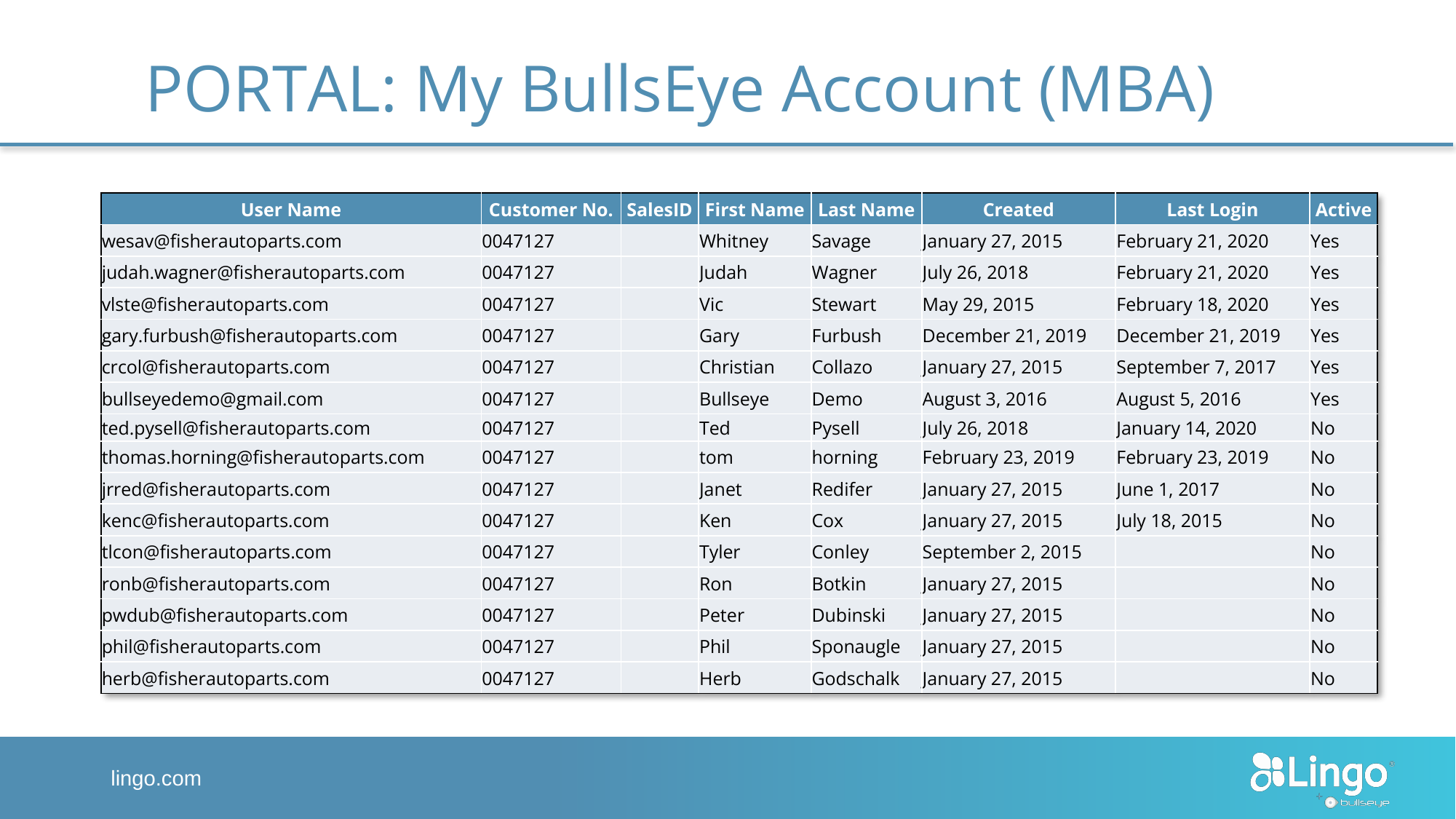

# PORTAL: My BullsEye Account (MBA)
| User Name | Customer No. | SalesID | First Name | Last Name | Created | Last Login | Active |
| --- | --- | --- | --- | --- | --- | --- | --- |
| wesav@fisherautoparts.com | 0047127 |  | Whitney | Savage | January 27, 2015 | February 21, 2020 | Yes |
| judah.wagner@fisherautoparts.com | 0047127 |  | Judah | Wagner | July 26, 2018 | February 21, 2020 | Yes |
| vlste@fisherautoparts.com | 0047127 |  | Vic | Stewart | May 29, 2015 | February 18, 2020 | Yes |
| gary.furbush@fisherautoparts.com | 0047127 |  | Gary | Furbush | December 21, 2019 | December 21, 2019 | Yes |
| crcol@fisherautoparts.com | 0047127 |  | Christian | Collazo | January 27, 2015 | September 7, 2017 | Yes |
| bullseyedemo@gmail.com | 0047127 |  | Bullseye | Demo | August 3, 2016 | August 5, 2016 | Yes |
| ted.pysell@fisherautoparts.com | 0047127 |  | Ted | Pysell | July 26, 2018 | January 14, 2020 | No |
| thomas.horning@fisherautoparts.com | 0047127 |  | tom | horning | February 23, 2019 | February 23, 2019 | No |
| jrred@fisherautoparts.com | 0047127 |  | Janet | Redifer | January 27, 2015 | June 1, 2017 | No |
| kenc@fisherautoparts.com | 0047127 |  | Ken | Cox | January 27, 2015 | July 18, 2015 | No |
| tlcon@fisherautoparts.com | 0047127 |  | Tyler | Conley | September 2, 2015 |  | No |
| ronb@fisherautoparts.com | 0047127 |  | Ron | Botkin | January 27, 2015 |  | No |
| pwdub@fisherautoparts.com | 0047127 |  | Peter | Dubinski | January 27, 2015 |  | No |
| phil@fisherautoparts.com | 0047127 |  | Phil | Sponaugle | January 27, 2015 |  | No |
| herb@fisherautoparts.com | 0047127 |  | Herb | Godschalk | January 27, 2015 |  | No |